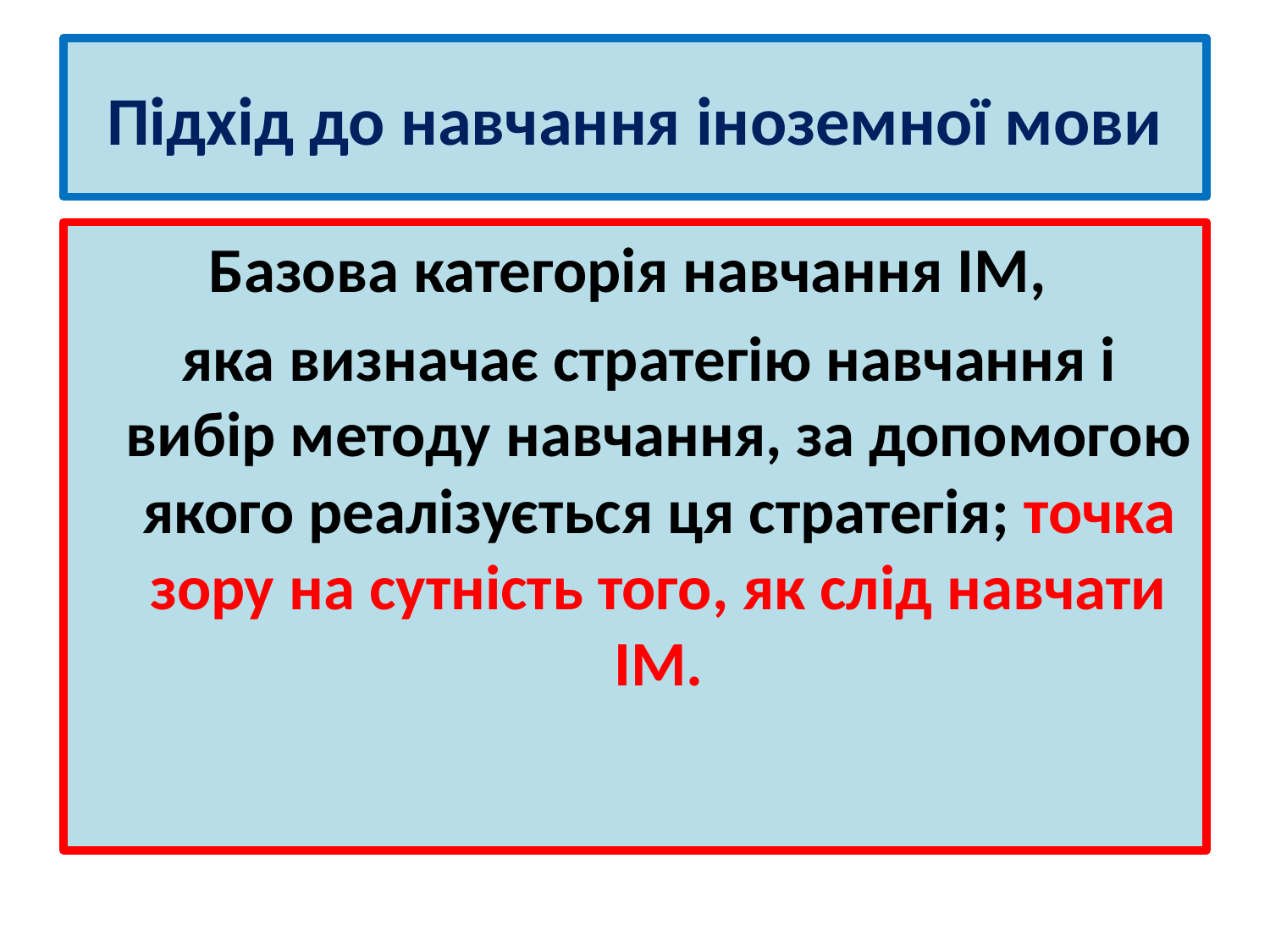

# Підхід до навчання іноземної мови
Базова категорія навчання ІМ,
  яка визначає стратегію навчання і вибір методу навчання, за допомогою якого реалізується ця стратегія; точка зору на сутність того, як слід навчати ІМ.